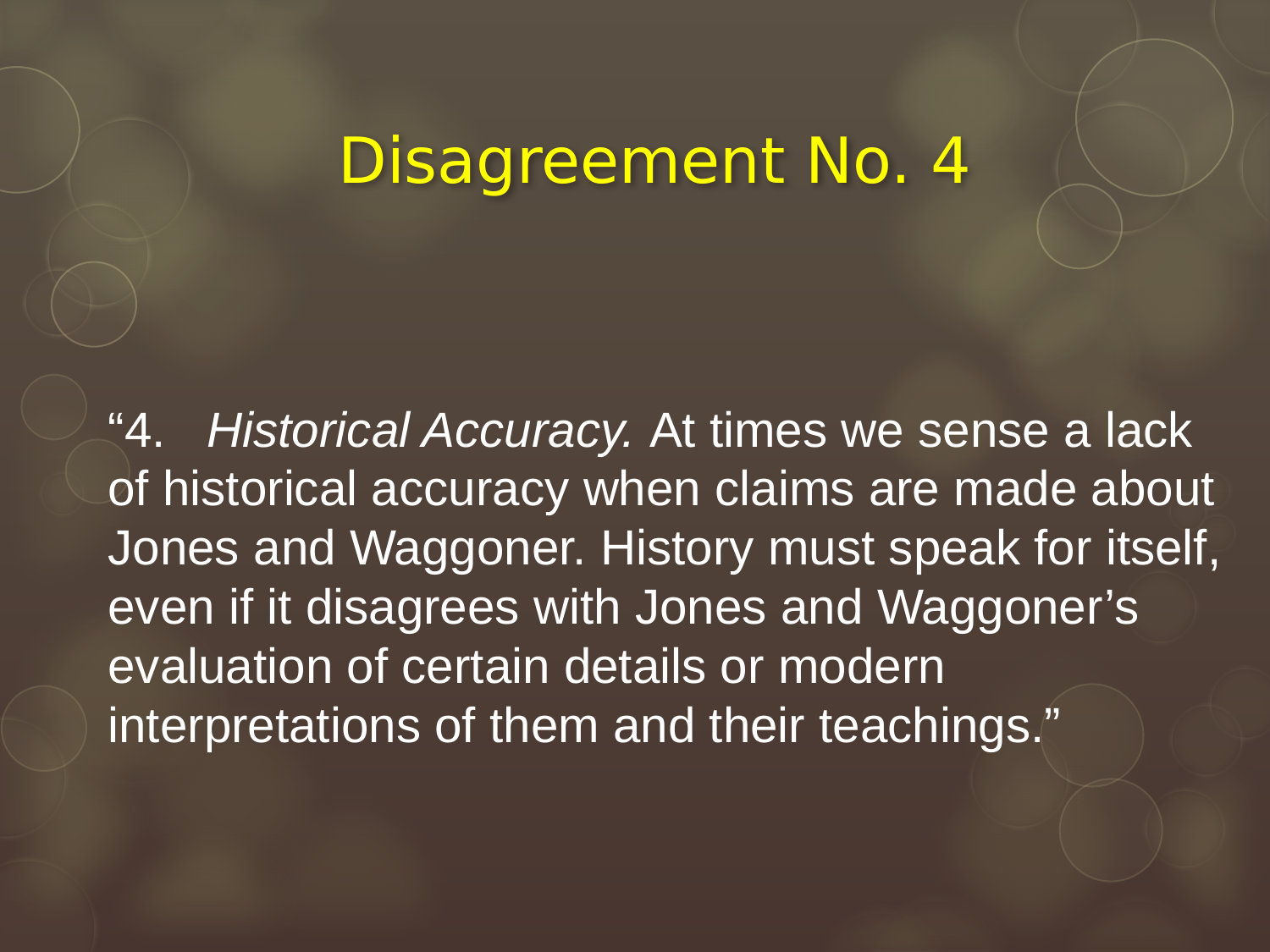

# Disagreement No. 4
“4.   Historical Accuracy. At times we sense a lack of historical accuracy when claims are made about Jones and Waggoner. History must speak for itself, even if it disagrees with Jones and Waggoner’s evaluation of certain details or modern interpretations of them and their teachings.”